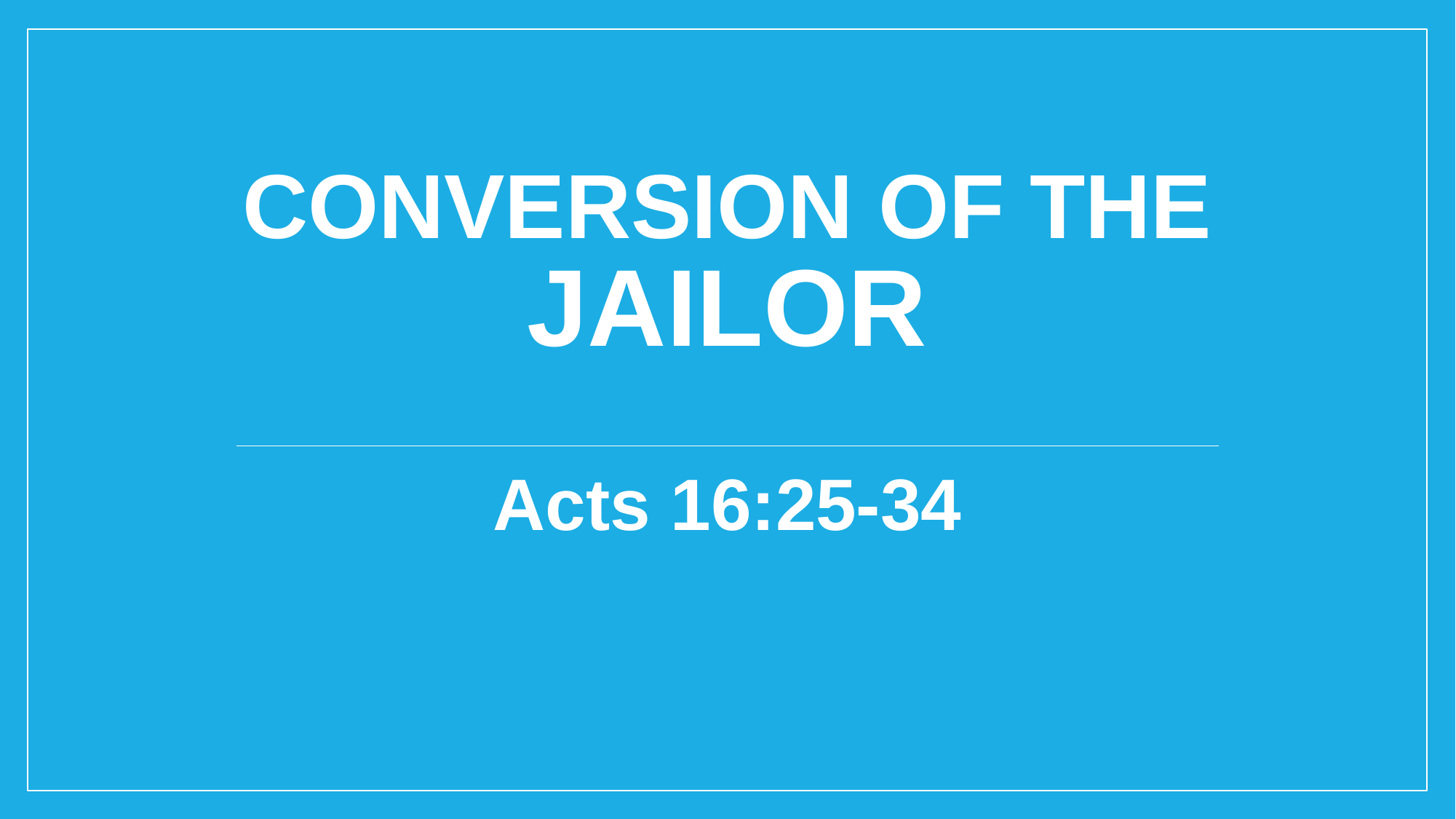

# Conversion of the Jailor
Acts 16:25-34